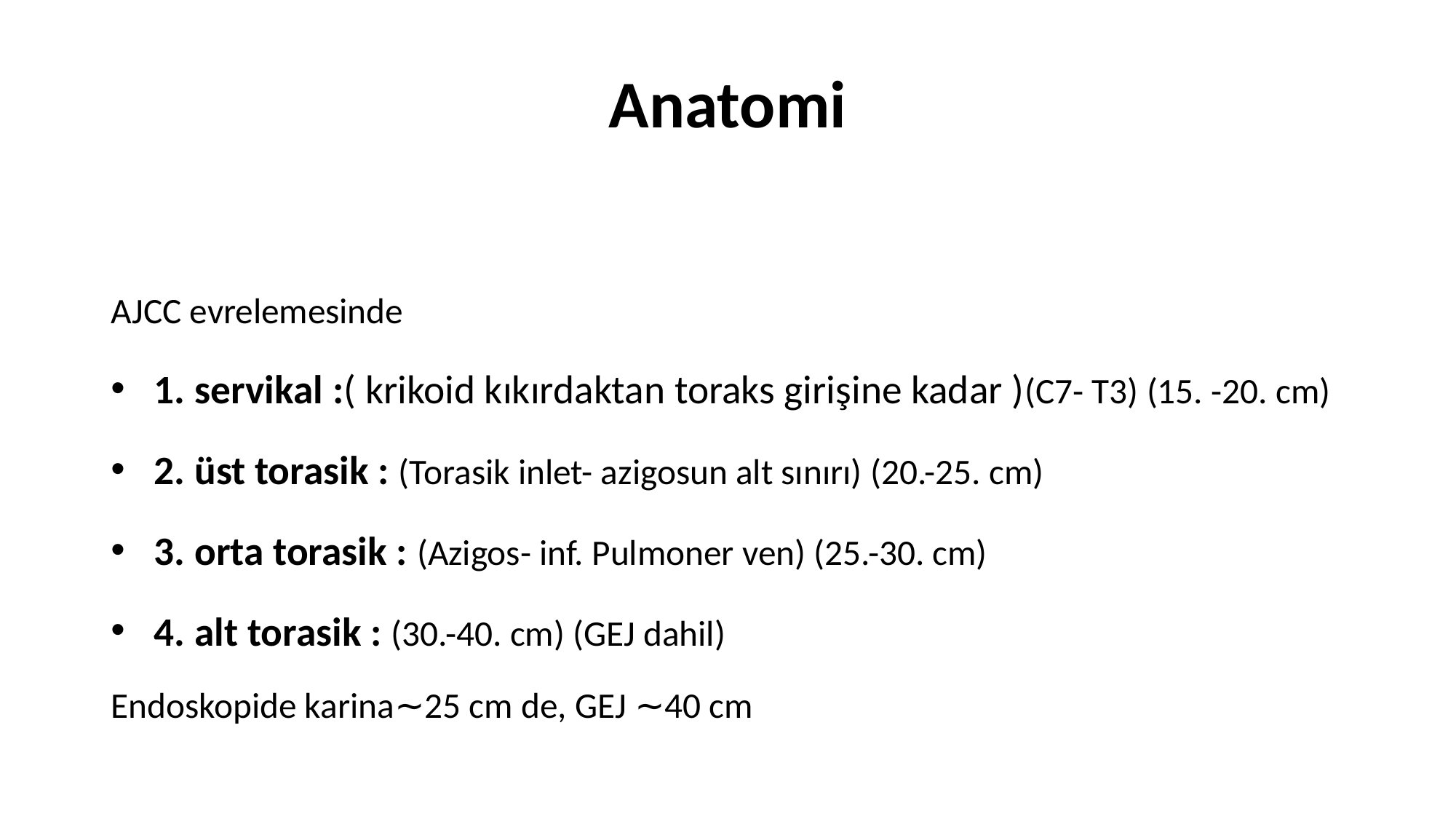

# Anatomi
AJCC evrelemesinde
1. servikal :( krikoid kıkırdaktan toraks girişine kadar )(C7- T3) (15. -20. cm)
2. üst torasik : (Torasik inlet- azigosun alt sınırı) (20.-25. cm)
3. orta torasik : (Azigos- inf. Pulmoner ven) (25.-30. cm)
4. alt torasik : (30.-40. cm) (GEJ dahil)
Endoskopide karina∼25 cm de, GEJ ∼40 cm